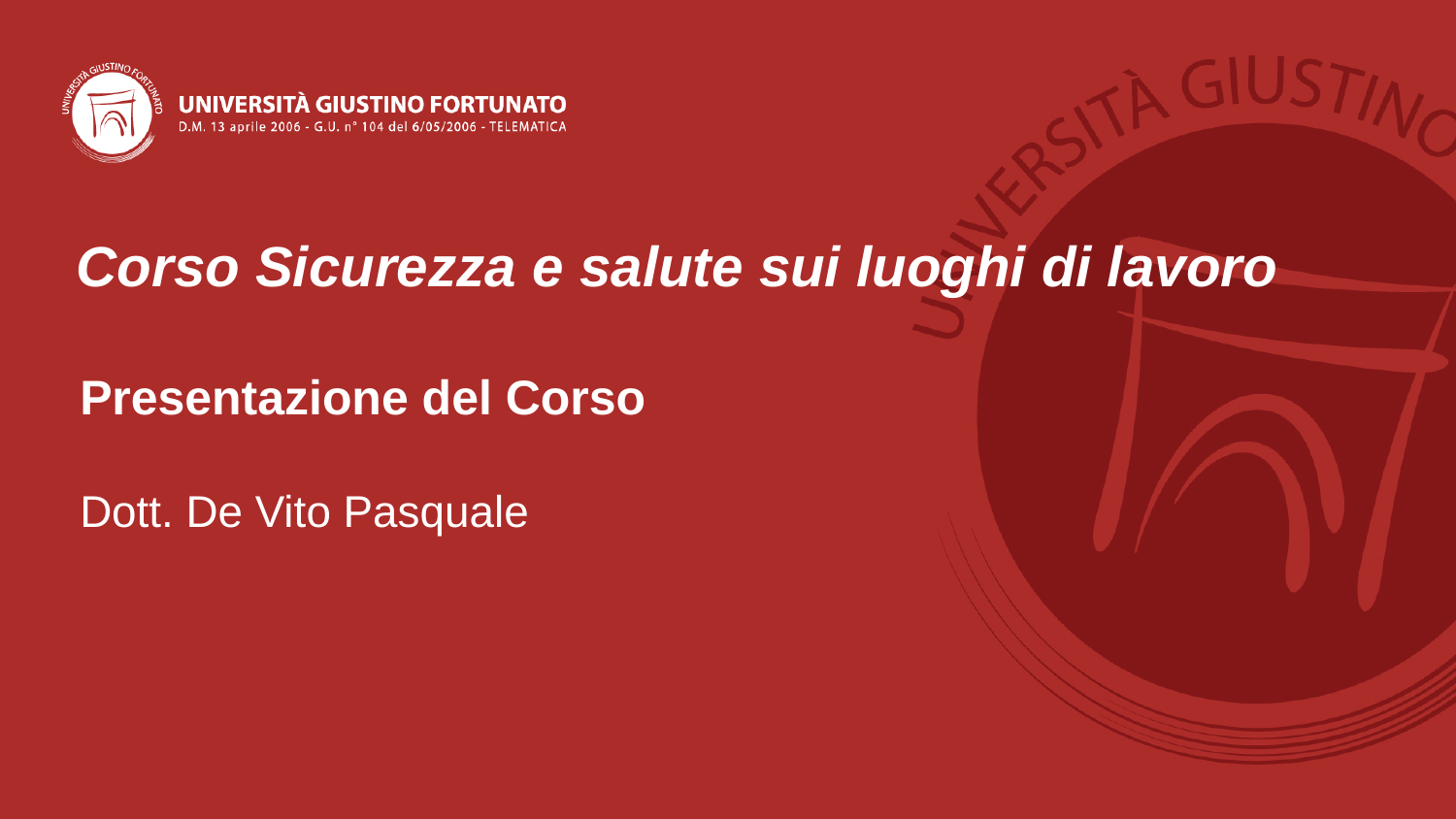

Corso Sicurezza e salute sui luoghi di lavoro

Presentazione del Corso
Dott. De Vito Pasquale